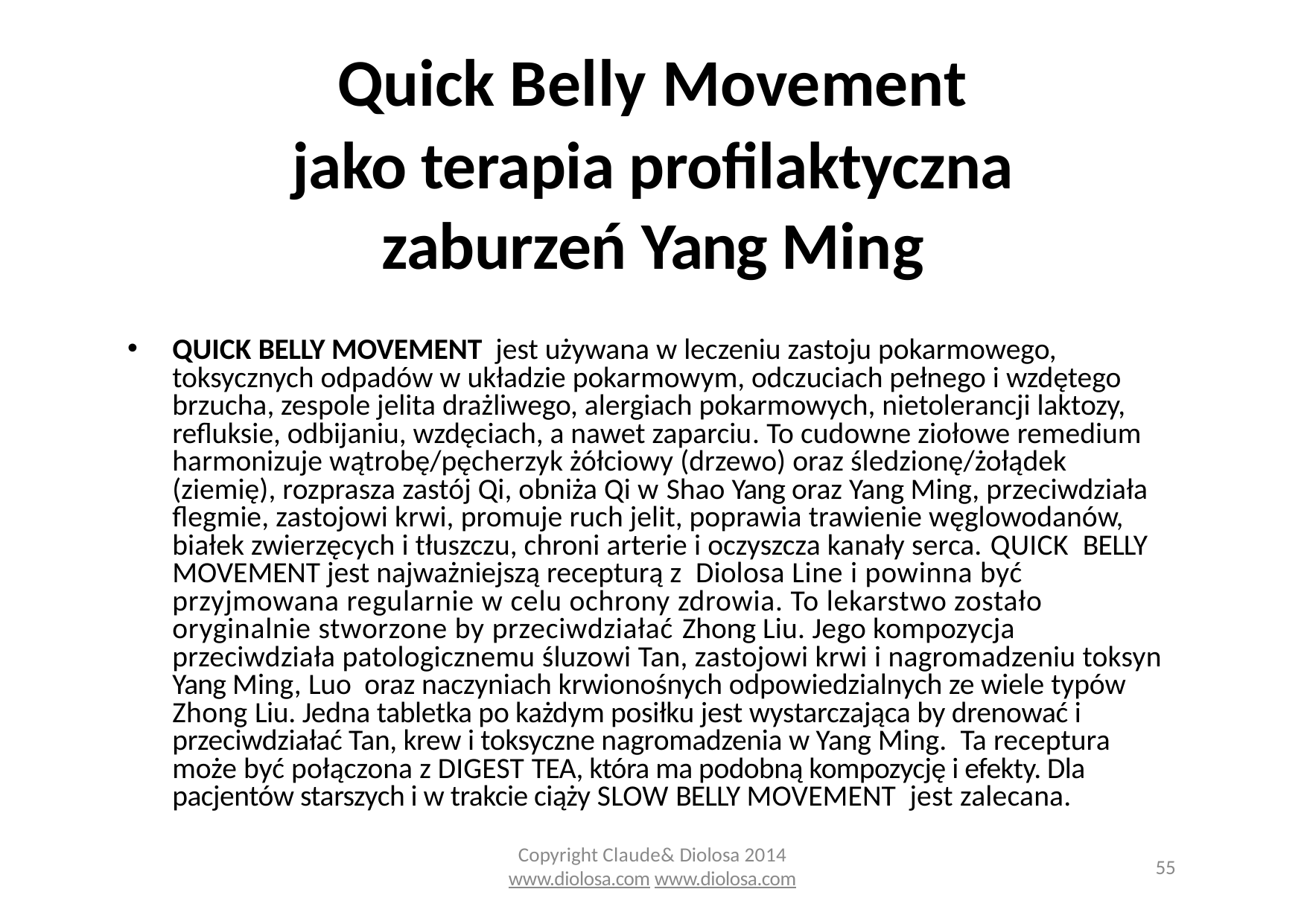

# Quick Belly Movement
jako terapia profilaktyczna zaburzeń Yang Ming
QUICK BELLY MOVEMENT  jest używana w leczeniu zastoju pokarmowego, toksycznych odpadów w układzie pokarmowym, odczuciach pełnego i wzdętego brzucha, zespole jelita drażliwego, alergiach pokarmowych, nietolerancji laktozy, refluksie, odbijaniu, wzdęciach, a nawet zaparciu. To cudowne ziołowe remedium harmonizuje wątrobę/pęcherzyk żółciowy (drzewo) oraz śledzionę/żołądek (ziemię), rozprasza zastój Qi, obniża Qi w Shao Yang oraz Yang Ming, przeciwdziała flegmie, zastojowi krwi, promuje ruch jelit, poprawia trawienie węglowodanów, białek zwierzęcych i tłuszczu, chroni arterie i oczyszcza kanały serca. QUICK  BELLY MOVEMENT jest najważniejszą recepturą z  Diolosa Line i powinna być przyjmowana regularnie w celu ochrony zdrowia. To lekarstwo zostało oryginalnie stworzone by przeciwdziałać Zhong Liu. Jego kompozycja przeciwdziała patologicznemu śluzowi Tan, zastojowi krwi i nagromadzeniu toksyn Yang Ming, Luo  oraz naczyniach krwionośnych odpowiedzialnych ze wiele typów Zhong Liu. Jedna tabletka po każdym posiłku jest wystarczająca by drenować i przeciwdziałać Tan, krew i toksyczne nagromadzenia w Yang Ming.  Ta receptura może być połączona z DIGEST TEA, która ma podobną kompozycję i efekty. Dla pacjentów starszych i w trakcie ciąży SLOW BELLY MOVEMENT  jest zalecana.
Copyright Claude& Diolosa 2014
www.diolosa.com www.diolosa.com
55